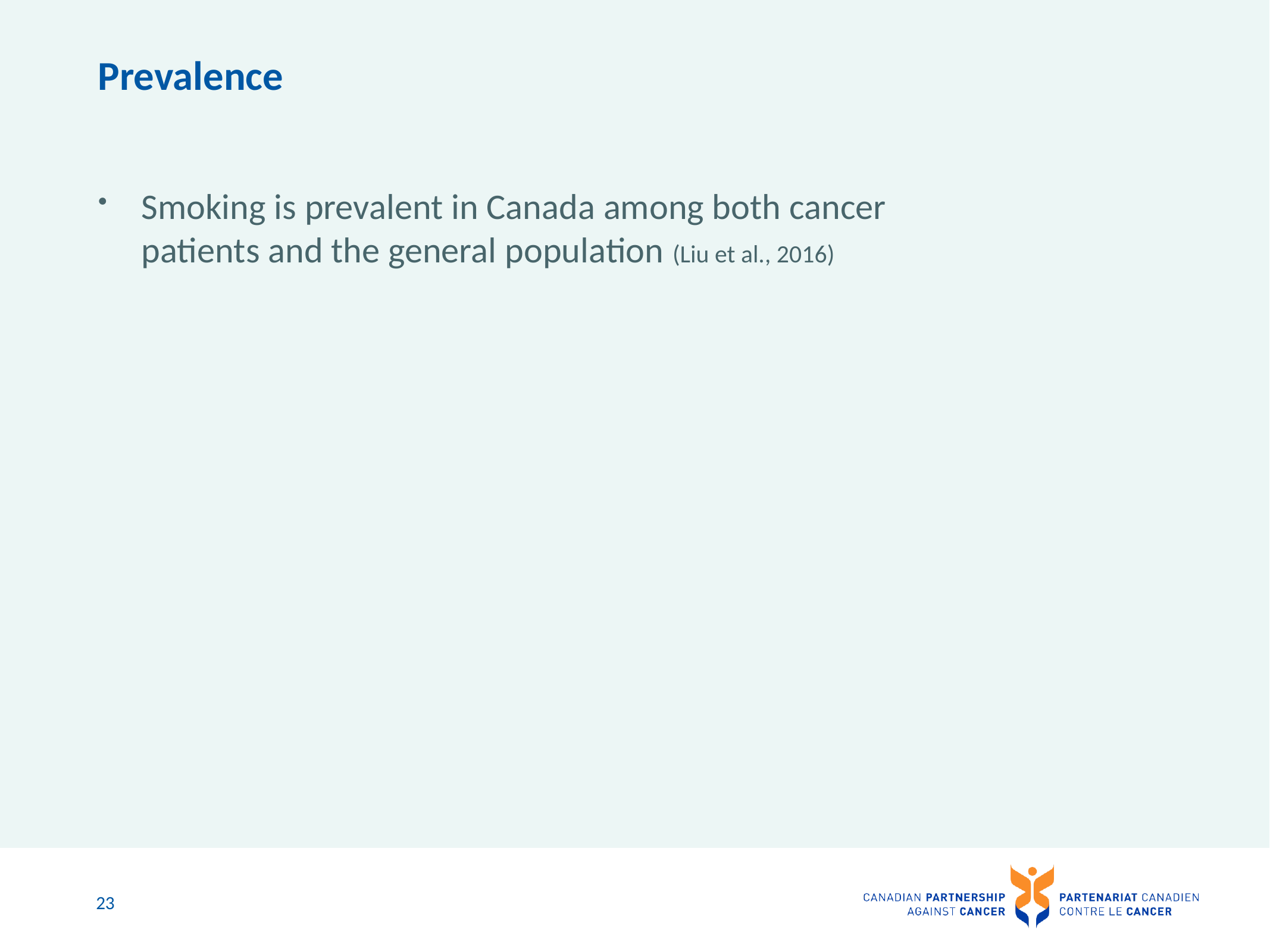

# Prevalence
Smoking is prevalent in Canada among both cancer patients and the general population (Liu et al., 2016)
23